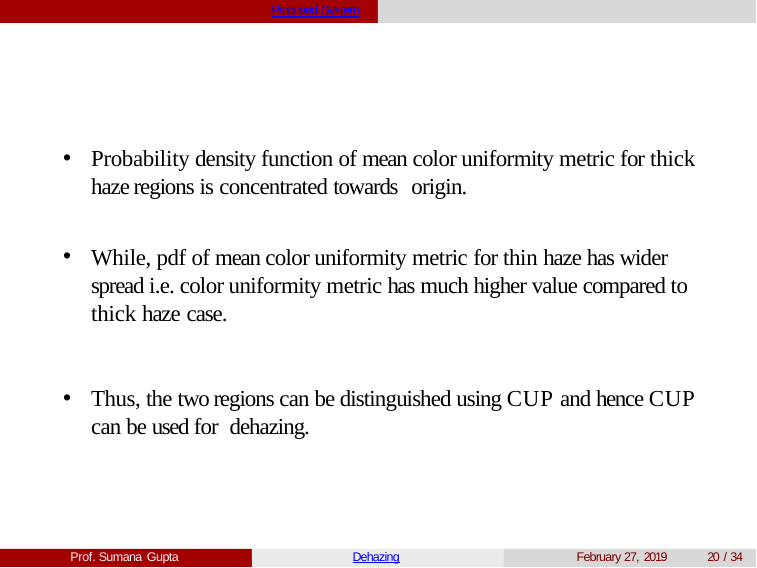

Proposed System
Probability density function of mean color uniformity metric for thick  haze regions is concentrated towards  origin.

While, pdf of mean color uniformity metric for thin haze has wider  spread i.e. color uniformity metric has much higher value compared to  thick haze case.

Thus, the two regions can be distinguished using CUP and hence CUP  can be used for  dehazing.

Prof. Sumana Gupta
Dehazing
February 27, 2019
20 / 34